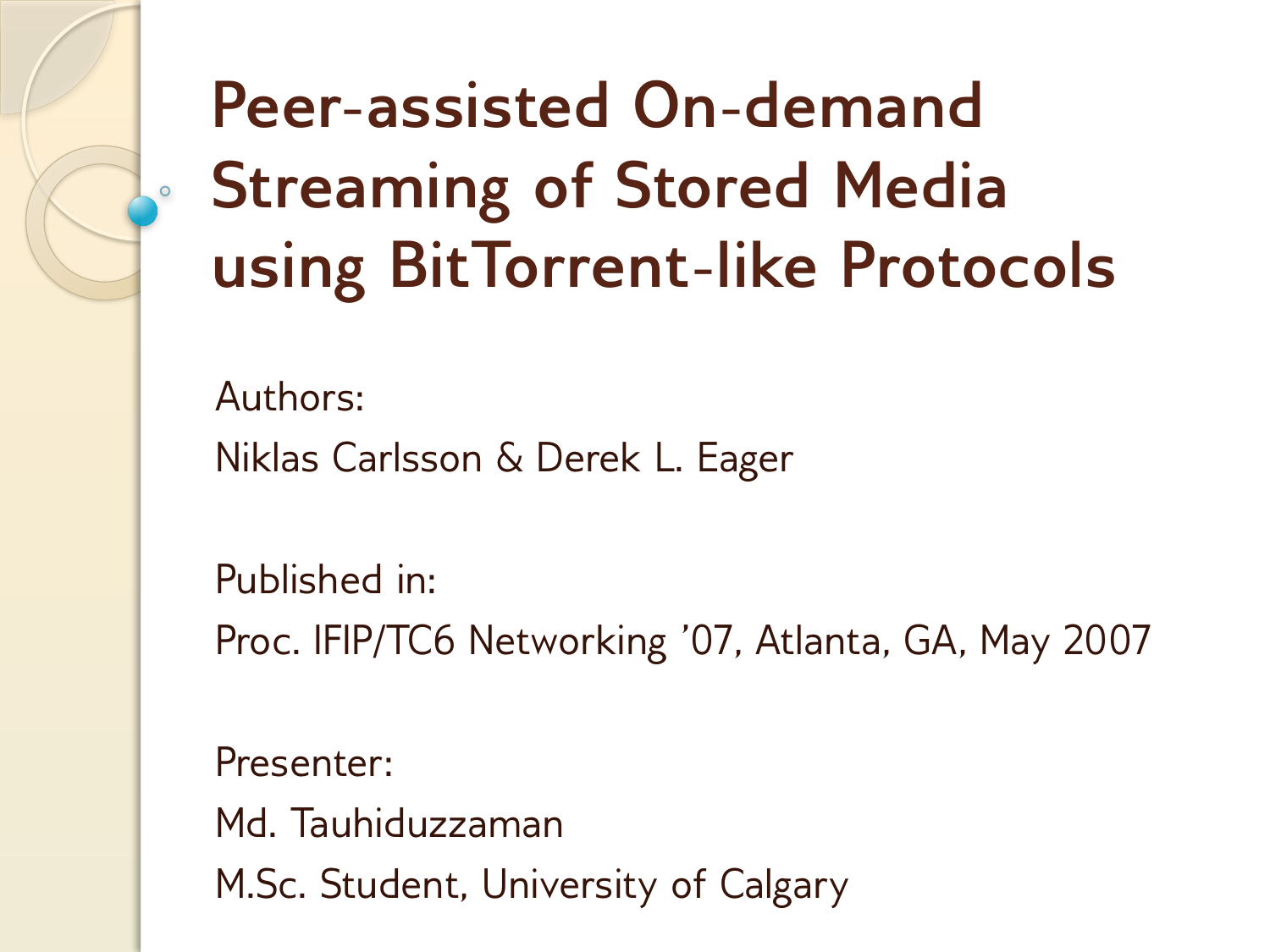

# Peer-assisted On-demand Streaming of Stored Media using BitTorrent-like Protocols

Authors:
Niklas Carlsson & Derek L. Eager

Published in:
Proc. IFIP/TC6 Networking ’07, Atlanta, GA, May 2007

Presenter:
Md. Tauhiduzzaman
M.Sc. Student, University of Calgary